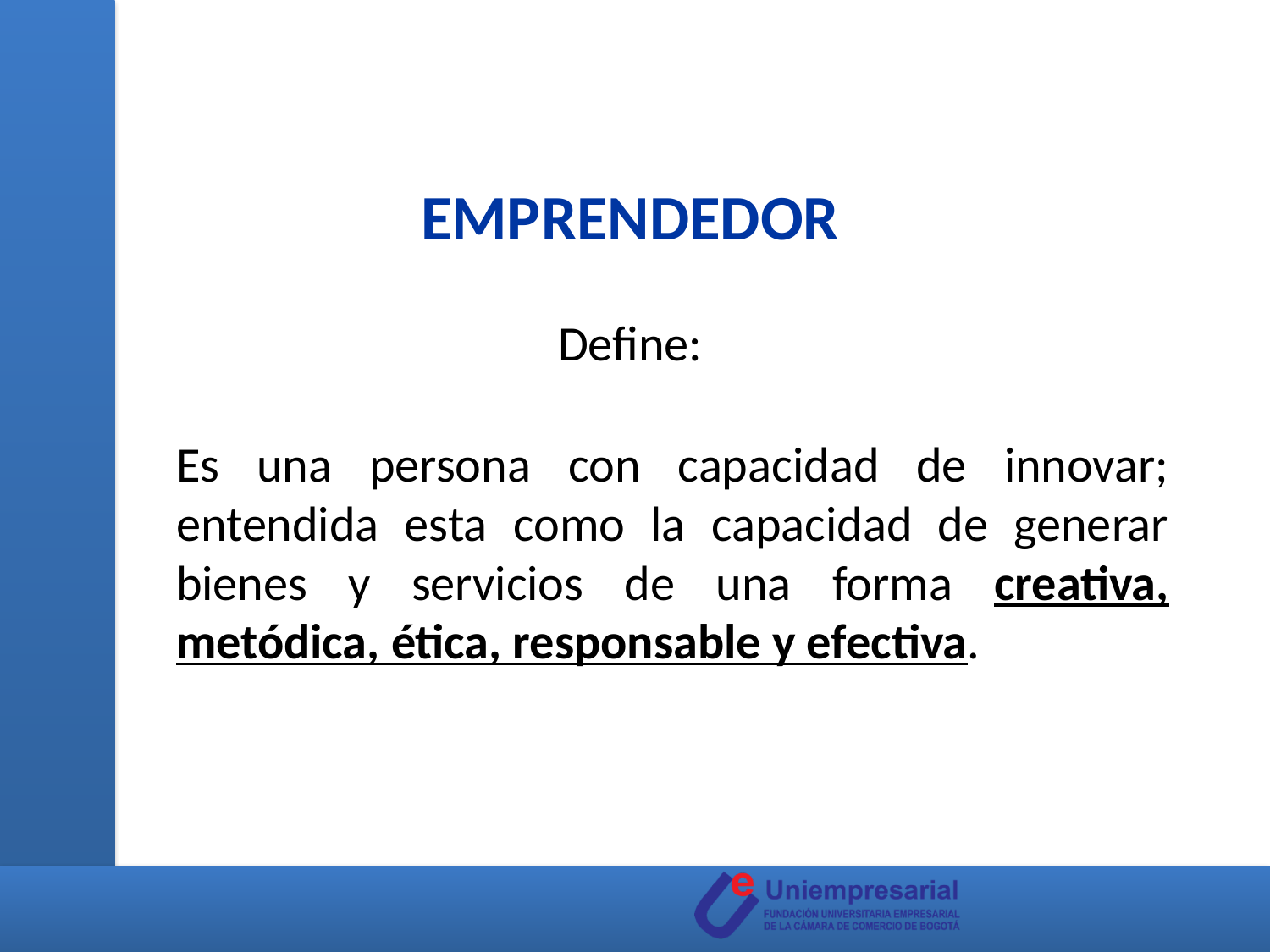

EMPRENDEDOR

Define:

Es una persona con capacidad de innovar; entendida esta como la capacidad de generar bienes y servicios de una forma creativa, metódica, ética, responsable y efectiva.